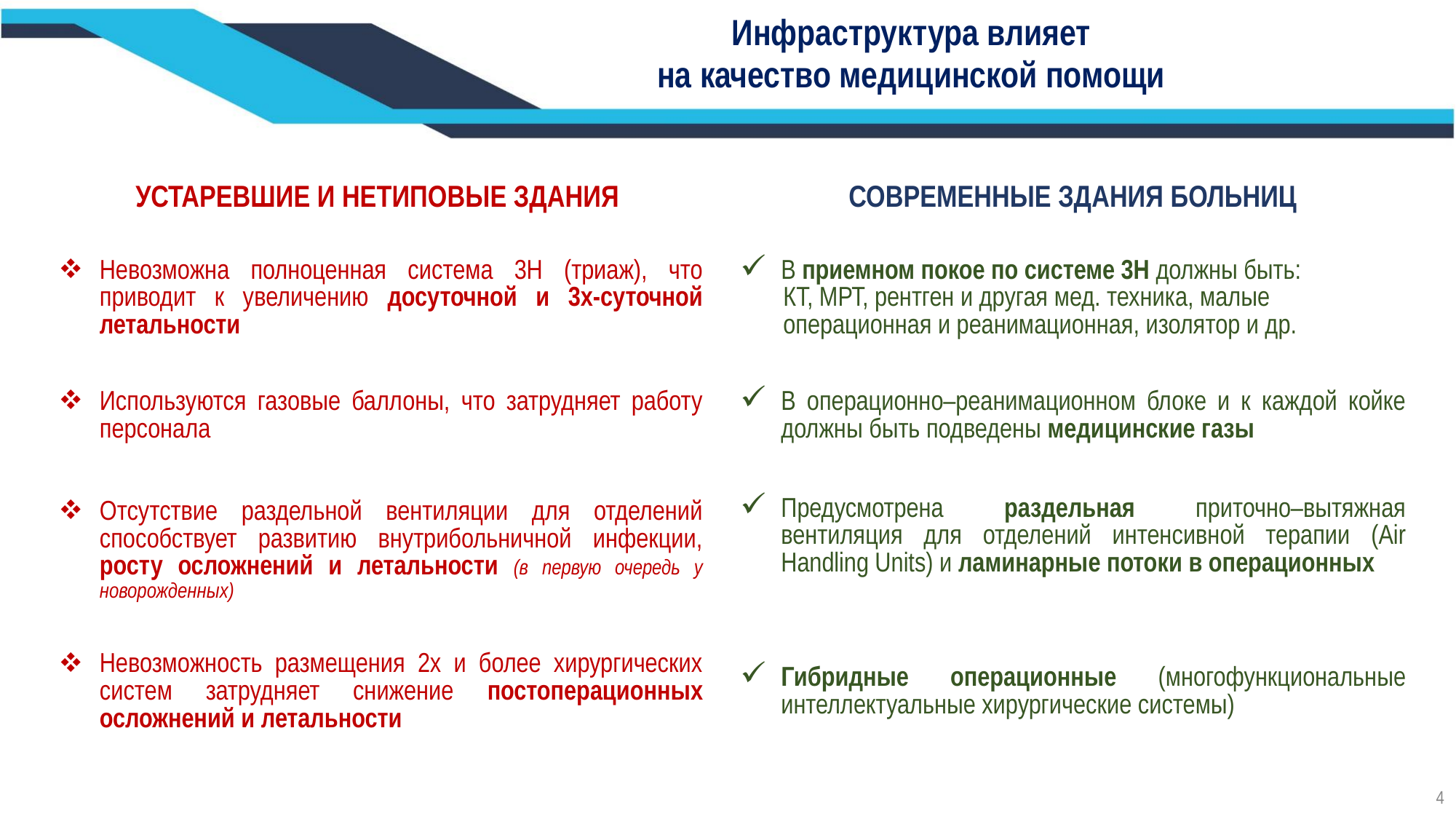

Инфраструктура влияет
на качество медицинской помощи
| УСТАРЕВШИЕ И НЕТИПОВЫЕ ЗДАНИЯ |  | СОВРЕМЕННЫЕ ЗДАНИЯ БОЛЬНИЦ |
| --- | --- | --- |
| Невозможна полноценная система 3Н (триаж), что приводит к увеличению досуточной и 3х-суточной летальности |  | В приемном покое по системе 3Н должны быть: КТ, МРТ, рентген и другая мед. техника, малые операционная и реанимационная, изолятор и др. |
| Используются газовые баллоны, что затрудняет работу персонала |  | В операционно–реанимационном блоке и к каждой койке должны быть подведены медицинские газы |
| Отсутствие раздельной вентиляции для отделений способствует развитию внутрибольничной инфекции, росту осложнений и летальности (в первую очередь у новорожденных) |  | Предусмотрена раздельная приточно–вытяжная вентиляция для отделений интенсивной терапии (Air Handling Units) и ламинарные потоки в операционных |
| Невозможность размещения 2х и более хирургических систем затрудняет снижение постоперационных осложнений и летальности |  | Гибридные операционные (многофункциональные интеллектуальные хирургические системы) |
4